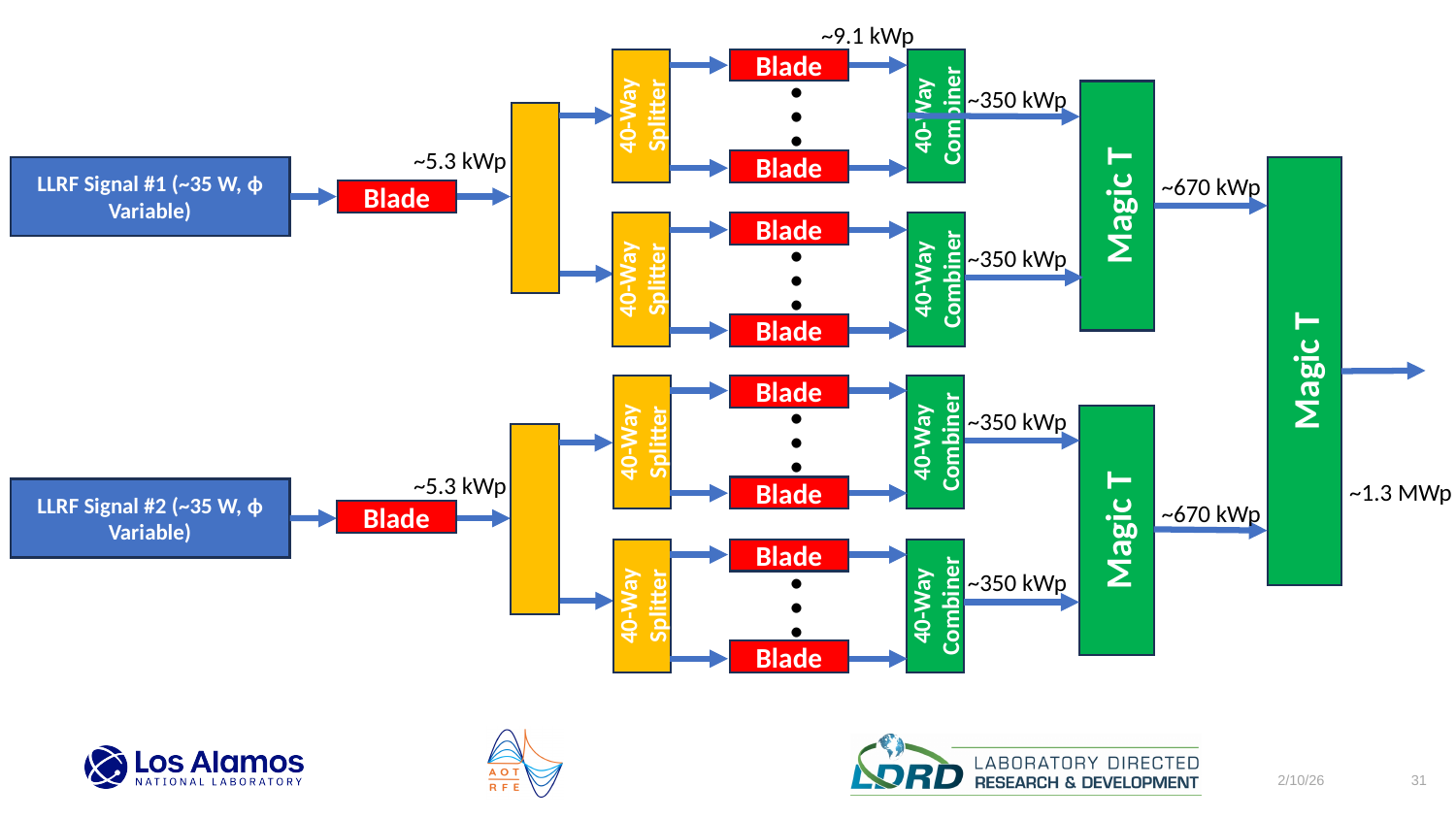

~9.1 kWp
Blade
.
.
.
Blade
Blade
.
.
.
Blade
Blade
.
.
.
Blade
Blade
.
.
.
Blade
40-Way Splitter
40-Way Splitter
40-Way Splitter
40-Way Splitter
40-Way Combiner
~350 kWp
Magic T

~5.3 kWp
Magic T
LLRF Signal #1 (~35 W, ϕ Variable)
Blade
~670 kWp
40-Way Combiner
~350 kWp
40-Way Combiner
~350 kWp
Magic T

~5.3 kWp
~1.3 MWp
LLRF Signal #2 (~35 W, ϕ Variable)
Blade
~670 kWp
40-Way Combiner
~350 kWp